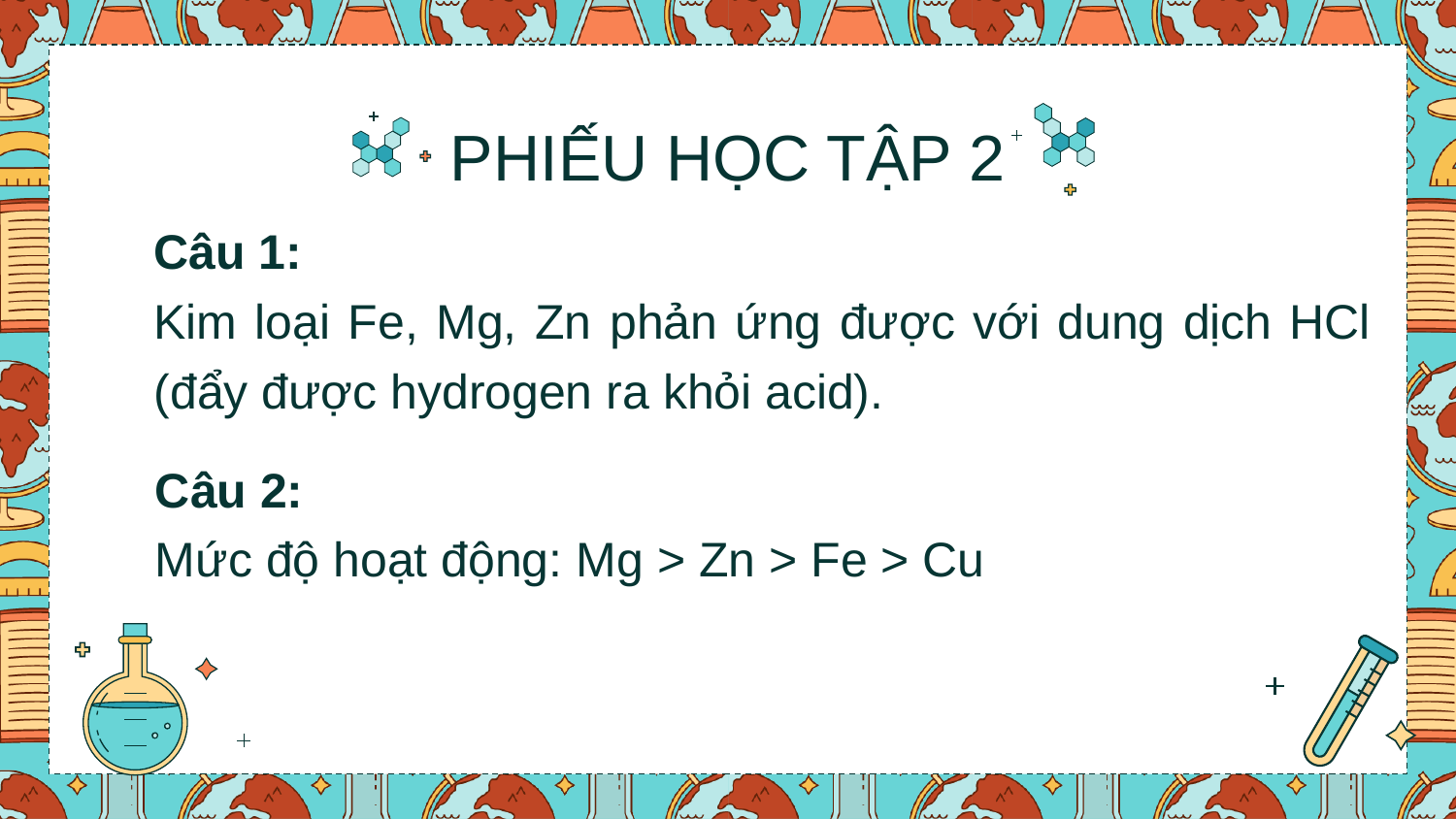

# PHIẾU HỌC TẬP 2

Câu 1:
Kim loại Fe, Mg, Zn phản ứng được với dung dịch HCl (đẩy được hydrogen ra khỏi acid).
Câu 2:
Mức độ hoạt động: Mg > Zn > Fe > Cu